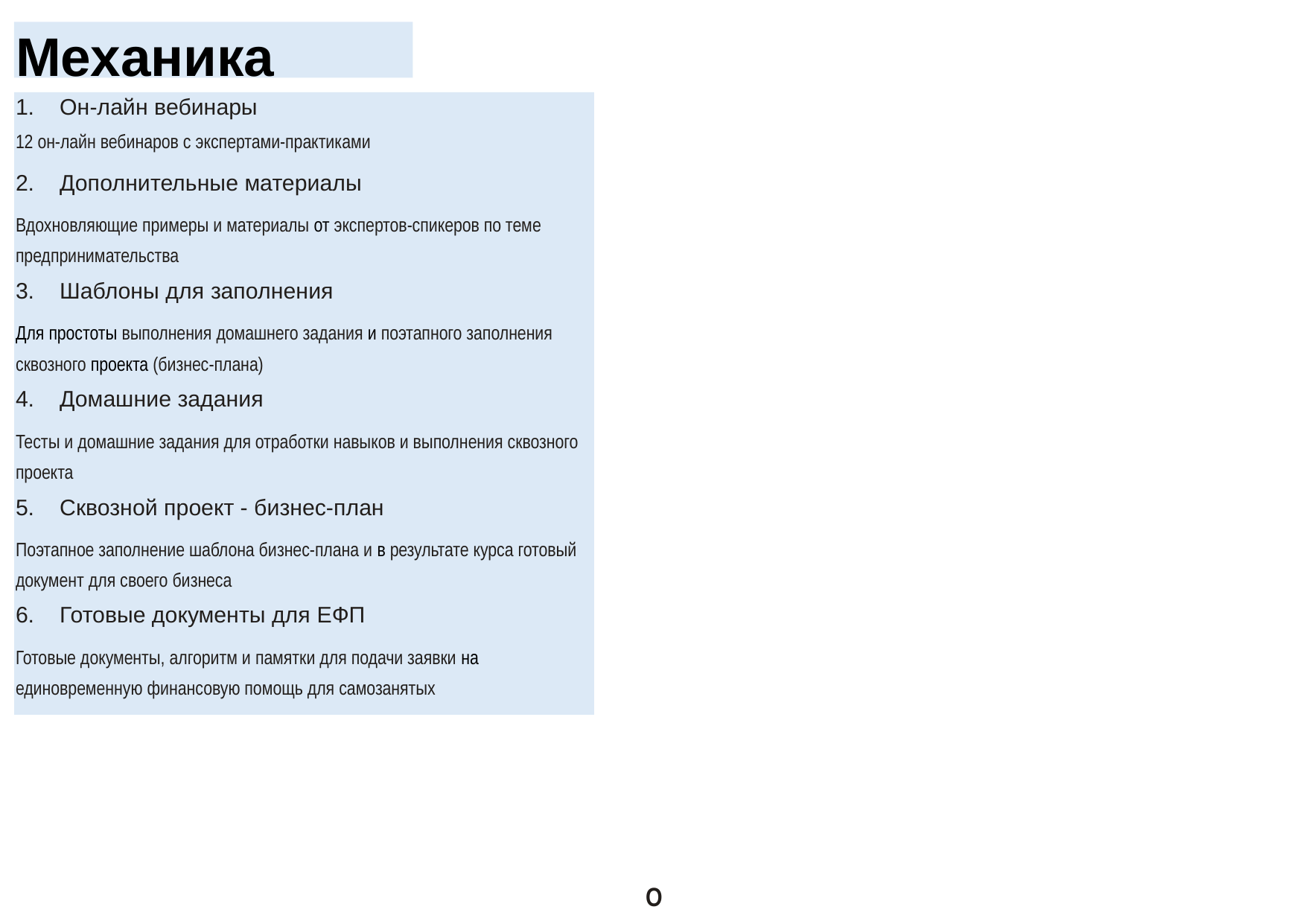

Механика программы
1.    Он-лайн вебинары
12 он-лайн вебинаров с экспертами-практиками
2.    Дополнительные материалы
Вдохновляющие примеры и материалы от экспертов-спикеров по теме предпринимательства
3.    Шаблоны для заполнения
Для простоты выполнения домашнего задания и поэтапного заполнения сквозного проекта (бизнес-плана)
4.    Домашние задания
Тесты и домашние задания для отработки навыков и выполнения сквозного проекта
5.    Сквозной проект - бизнес-план
Поэтапное заполнение шаблона бизнес-плана и в результате курса готовый документ для своего бизнеса
6.    Готовые документы для ЕФП
Готовые документы, алгоритм и памятки для подачи заявки на единовременную финансовую помощь для самозанятых
О